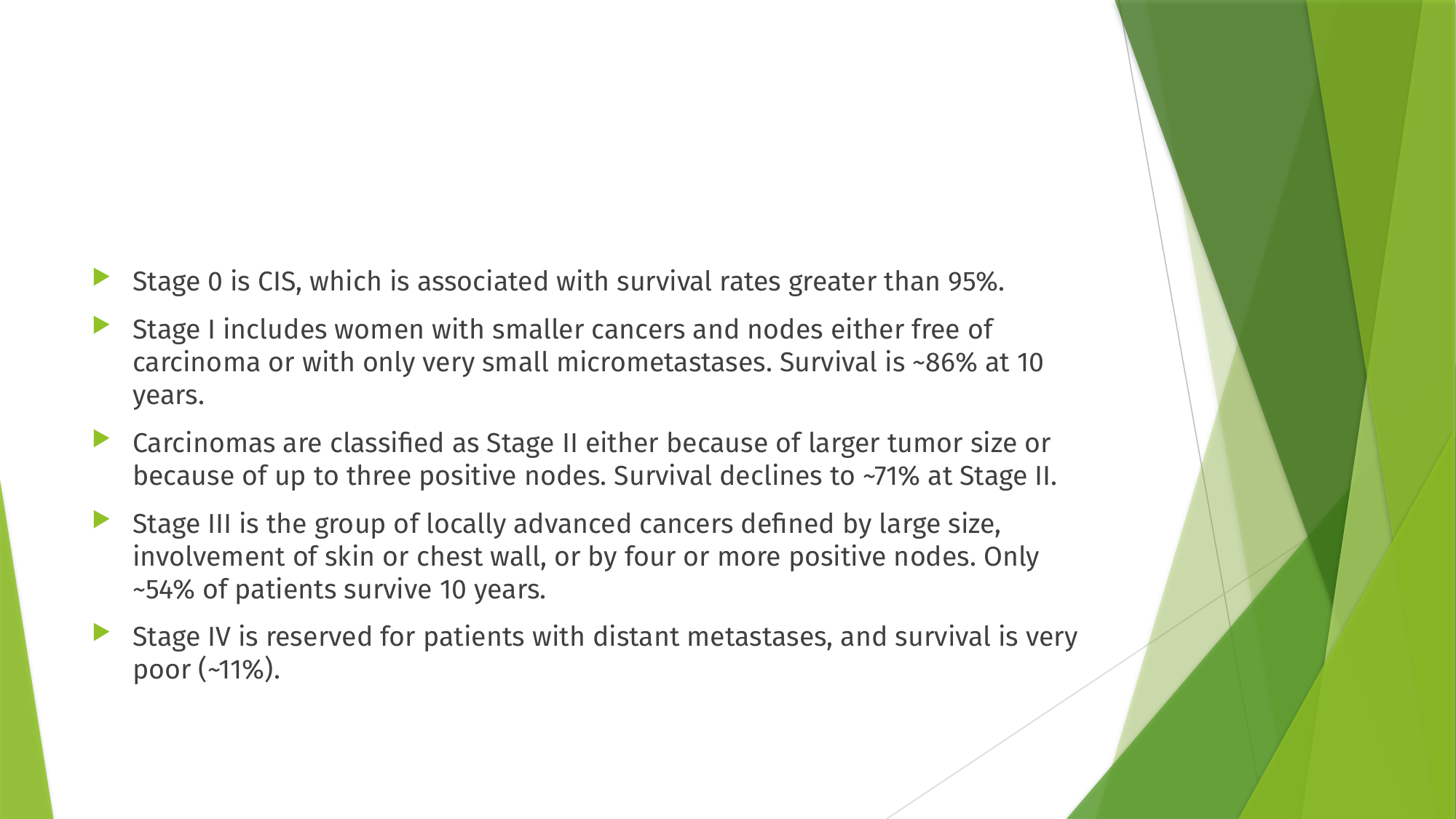

#
Stage 0 is CIS, which is associated with survival rates greater than 95%.
Stage I includes women with smaller cancers and nodes either free of carcinoma or with only very small micrometastases. Survival is ~86% at 10 years.
Carcinomas are classified as Stage II either because of larger tumor size or because of up to three positive nodes. Survival declines to ~71% at Stage II.
Stage III is the group of locally advanced cancers defined by large size, involvement of skin or chest wall, or by four or more positive nodes. Only ~54% of patients survive 10 years.
Stage IV is reserved for patients with distant metastases, and survival is very poor (~11%).